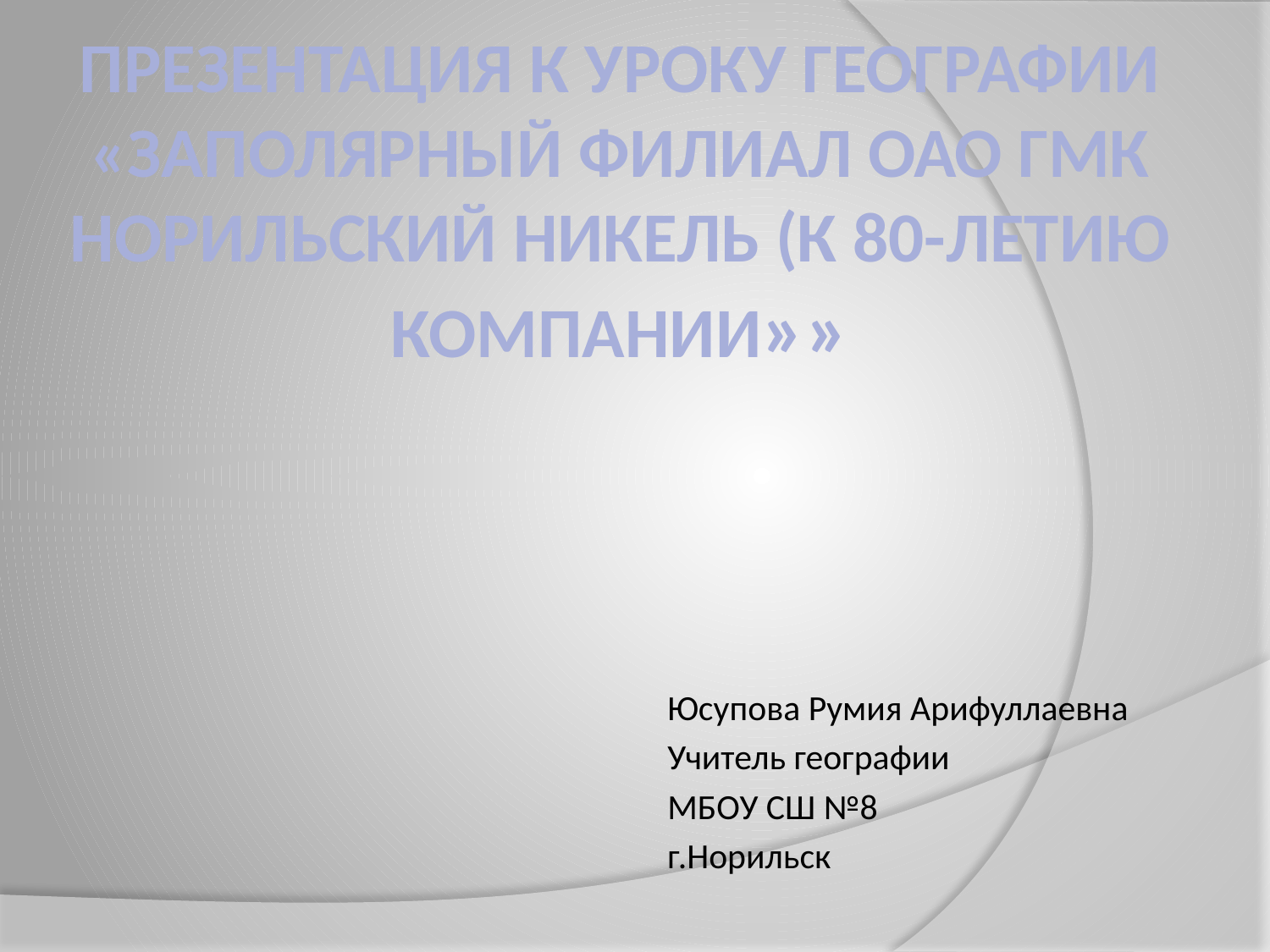

# презентация к уроку географии «Заполярный филиал ОАО ГМК Норильский никель (к 80-летию компании»»

Юсупова Румия Арифуллаевна
Учитель географии
МБОУ СШ №8
г.Норильск